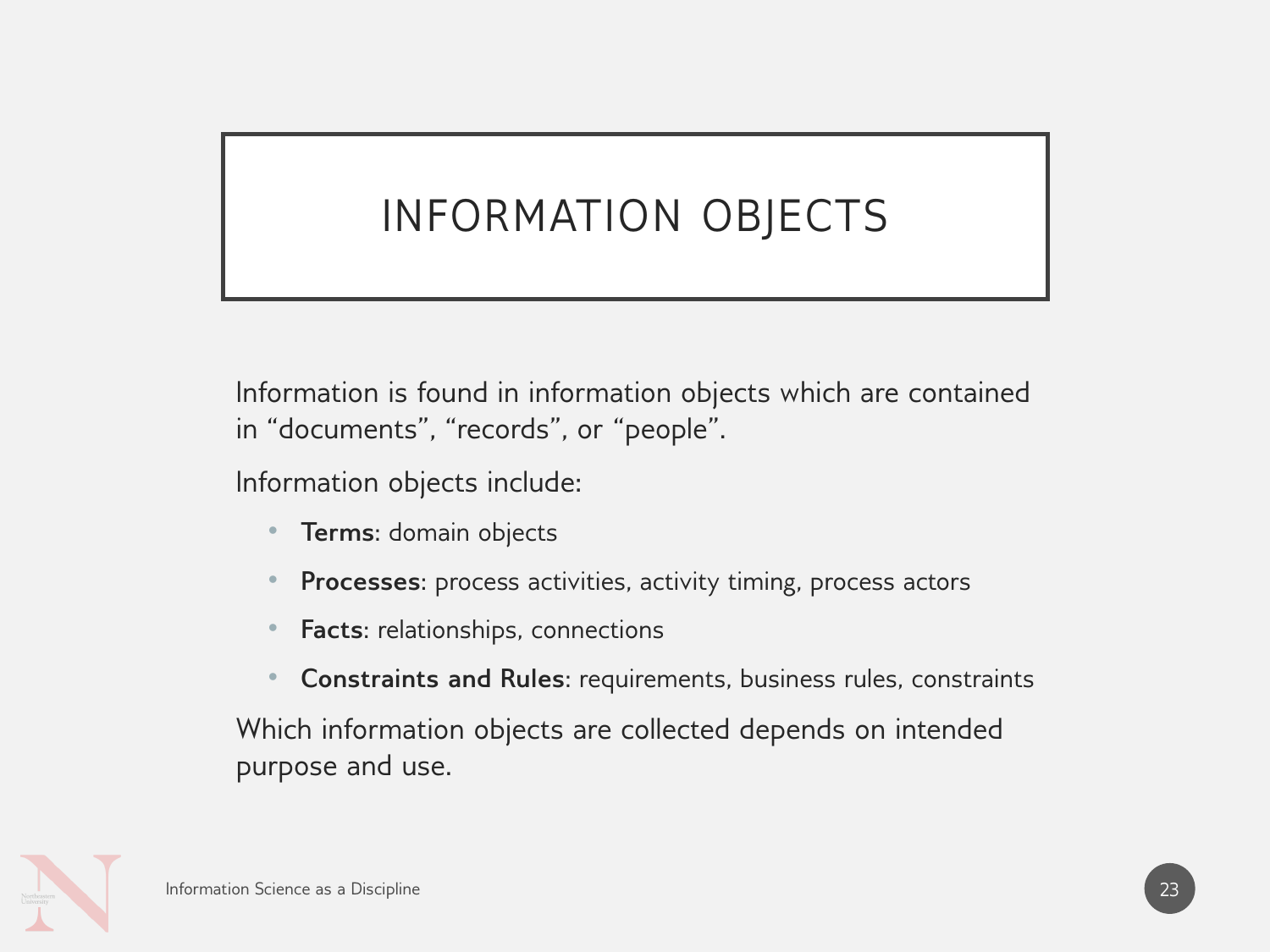

# Information objects
Information is found in information objects which are contained in “documents”, “records”, or “people”.
Information objects include:
Terms: domain objects
Processes: process activities, activity timing, process actors
Facts: relationships, connections
Constraints and Rules: requirements, business rules, constraints
Which information objects are collected depends on intended purpose and use.
23
Information Science as a Discipline